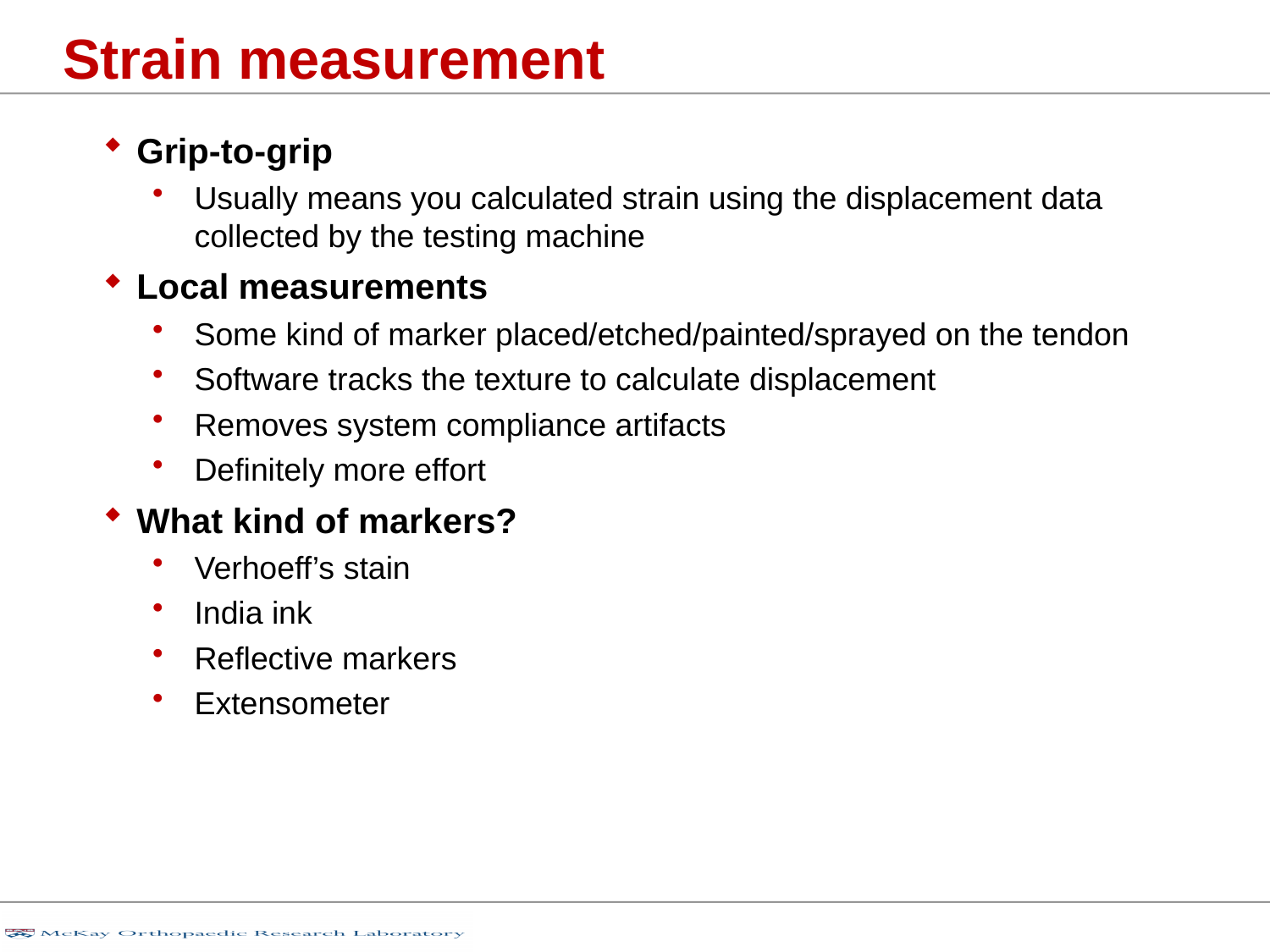

# Strain measurement
Grip-to-grip
Usually means you calculated strain using the displacement data collected by the testing machine
Local measurements
Some kind of marker placed/etched/painted/sprayed on the tendon
Software tracks the texture to calculate displacement
Removes system compliance artifacts
Definitely more effort
What kind of markers?
Verhoeff’s stain
India ink
Reflective markers
Extensometer